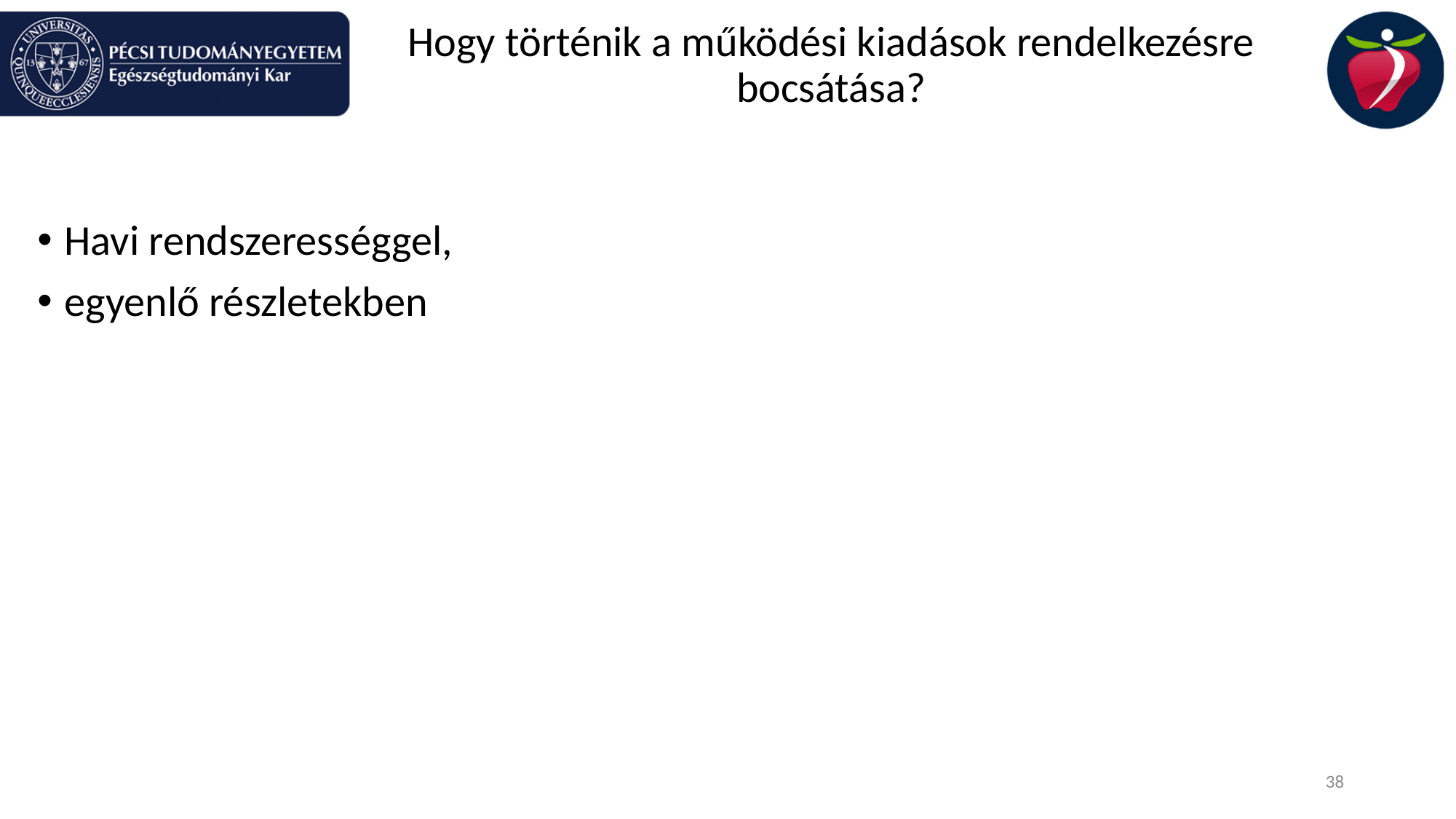

# Hogy történik a működési kiadások rendelkezésre bocsátása?

Havi rendszerességgel,
egyenlő részletekben
38